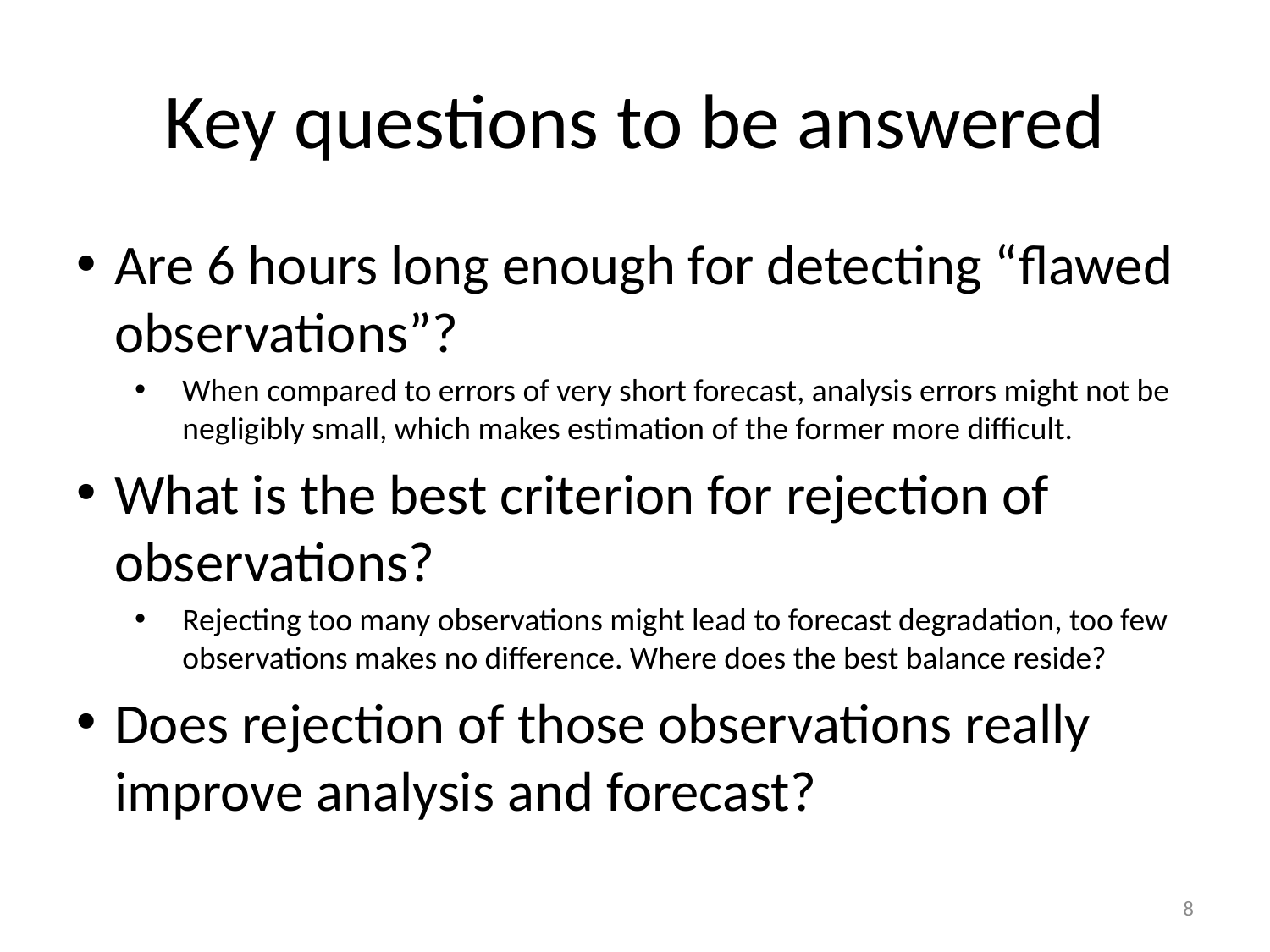

# Key questions to be answered
Are 6 hours long enough for detecting “flawed observations”?
When compared to errors of very short forecast, analysis errors might not be negligibly small, which makes estimation of the former more difficult.
What is the best criterion for rejection of observations?
Rejecting too many observations might lead to forecast degradation, too few observations makes no difference. Where does the best balance reside?
Does rejection of those observations really improve analysis and forecast?
8